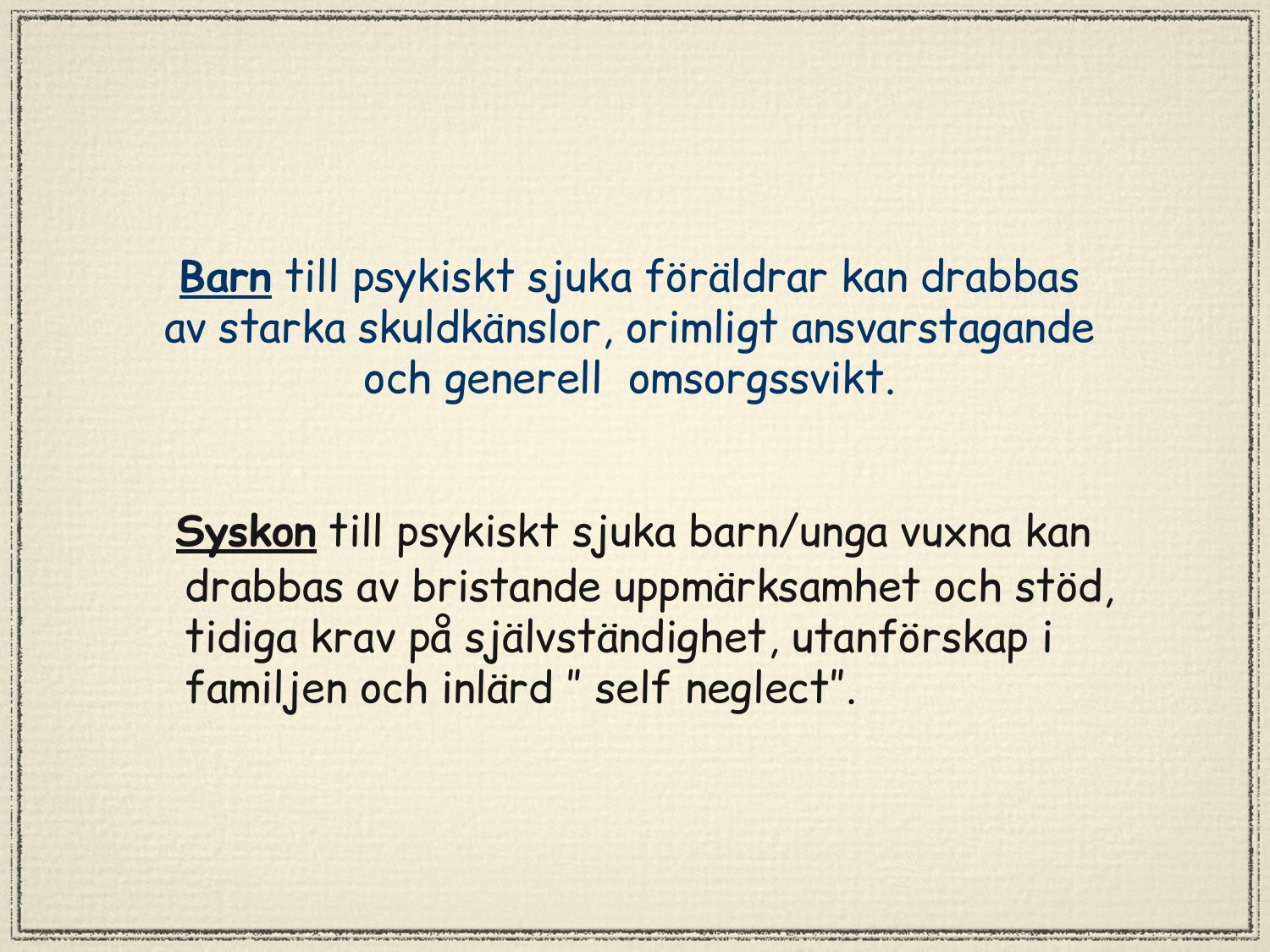

# Barn till psykiskt sjuka föräldrar kan drabbas av starka skuldkänslor, orimligt ansvarstagande och generell  omsorgssvikt.
  Syskon till psykiskt sjuka barn/unga vuxna kan drabbas av bristande uppmärksamhet och stöd, tidiga krav på självständighet, utanförskap i familjen och inlärd ” self neglect”.